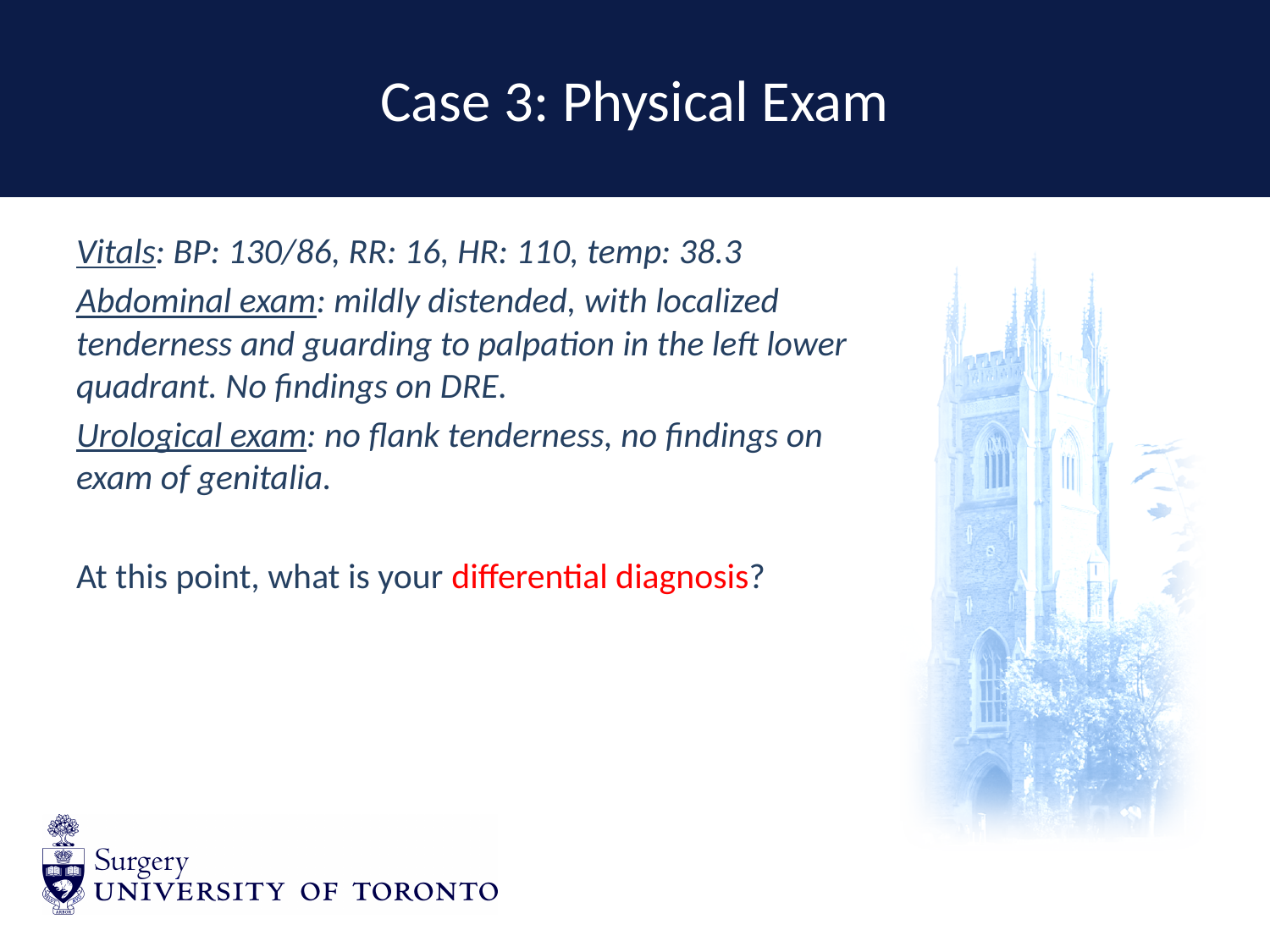

# Case 3: Physical Exam
Vitals: BP: 130/86, RR: 16, HR: 110, temp: 38.3
Abdominal exam: mildly distended, with localized tenderness and guarding to palpation in the left lower quadrant. No findings on DRE.
Urological exam: no flank tenderness, no findings on exam of genitalia.

At this point, what is your differential diagnosis?